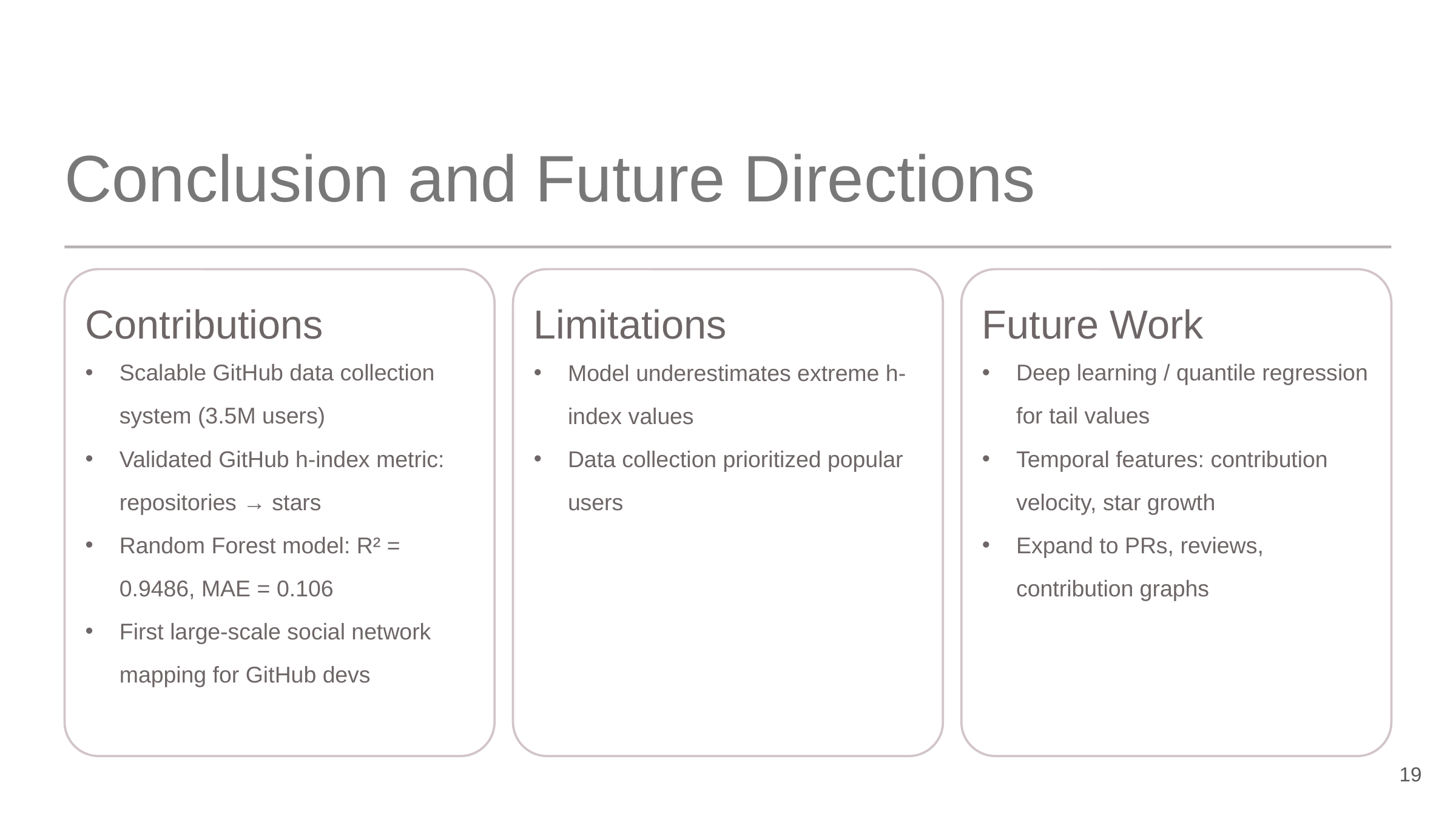

Conclusion and Future Directions

Contributions
Limitations
Future Work
Scalable GitHub data collection system (3.5M users)
Validated GitHub h-index metric: repositories → stars
Random Forest model: R² = 0.9486, MAE = 0.106
First large-scale social network mapping for GitHub devs
Model underestimates extreme h-index values
Data collection prioritized popular users
Deep learning / quantile regression for tail values
Temporal features: contribution velocity, star growth
Expand to PRs, reviews, contribution graphs
19